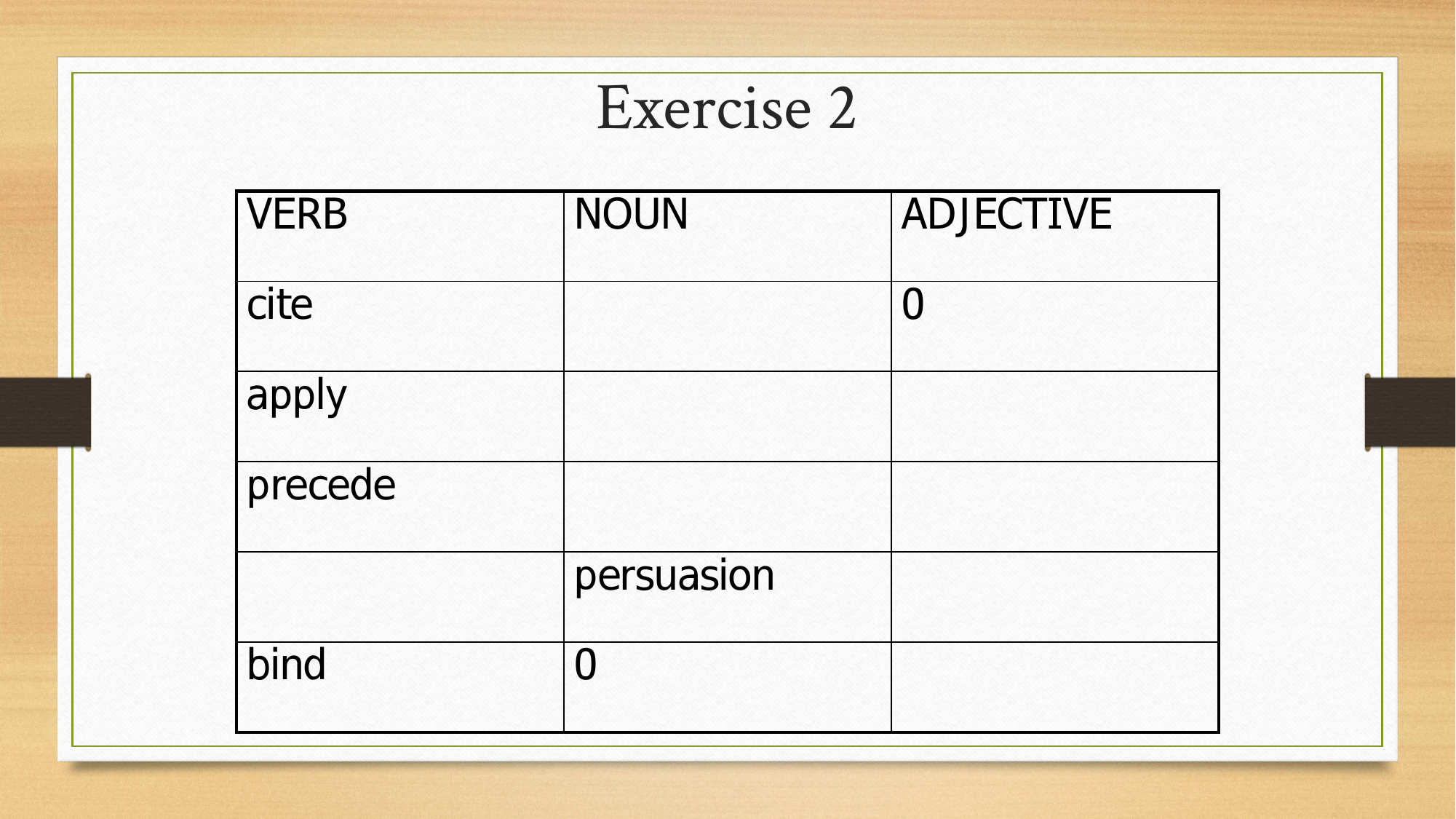

# Exercise 2
| VERB | NOUN | ADJECTIVE |
| --- | --- | --- |
| cite |  | 0 |
| apply |  |  |
| precede |  |  |
|  | persuasion |  |
| bind | 0 |  |